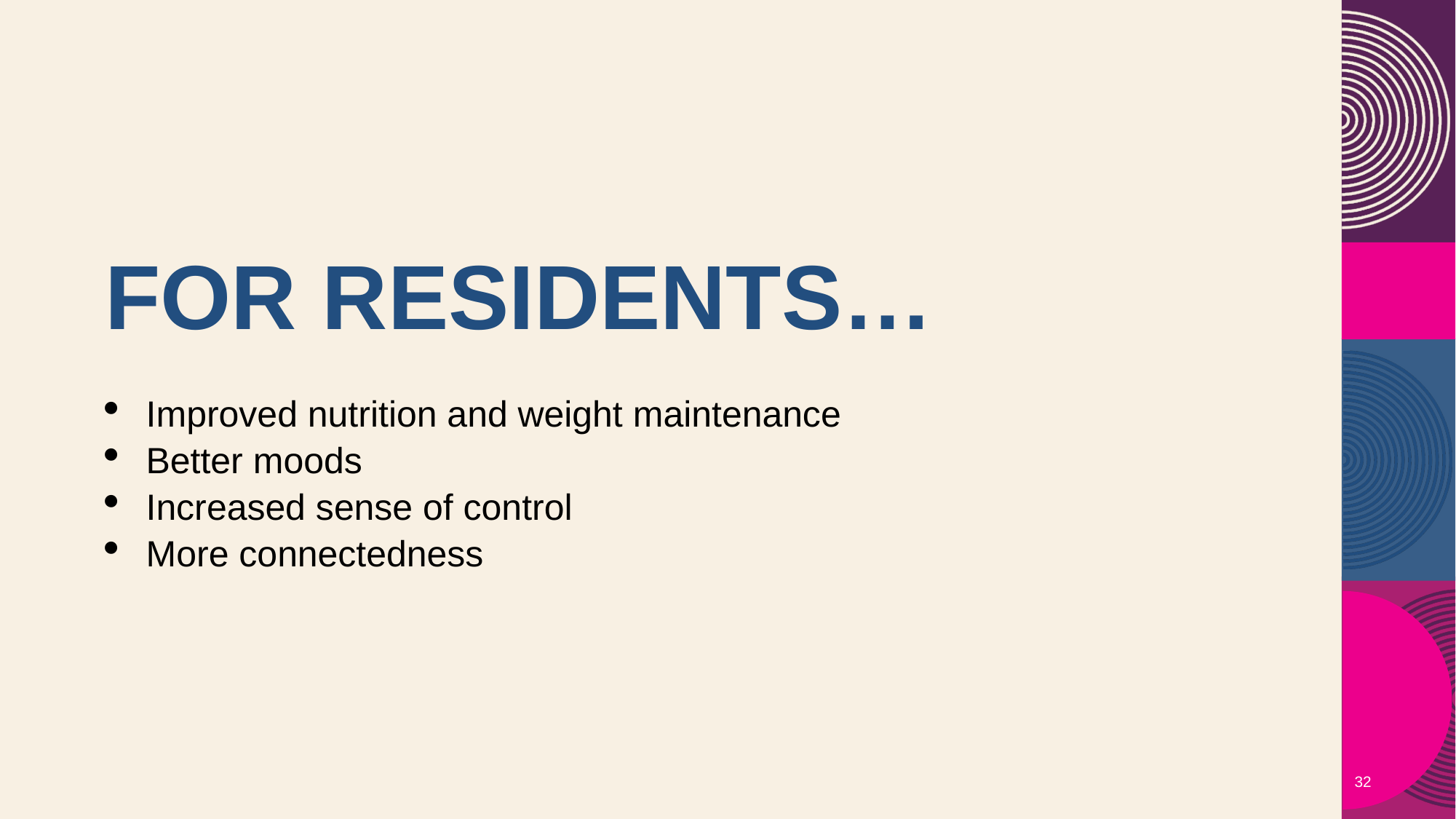

# For residents…
Improved nutrition and weight maintenance
Better moods
Increased sense of control
More connectedness
32